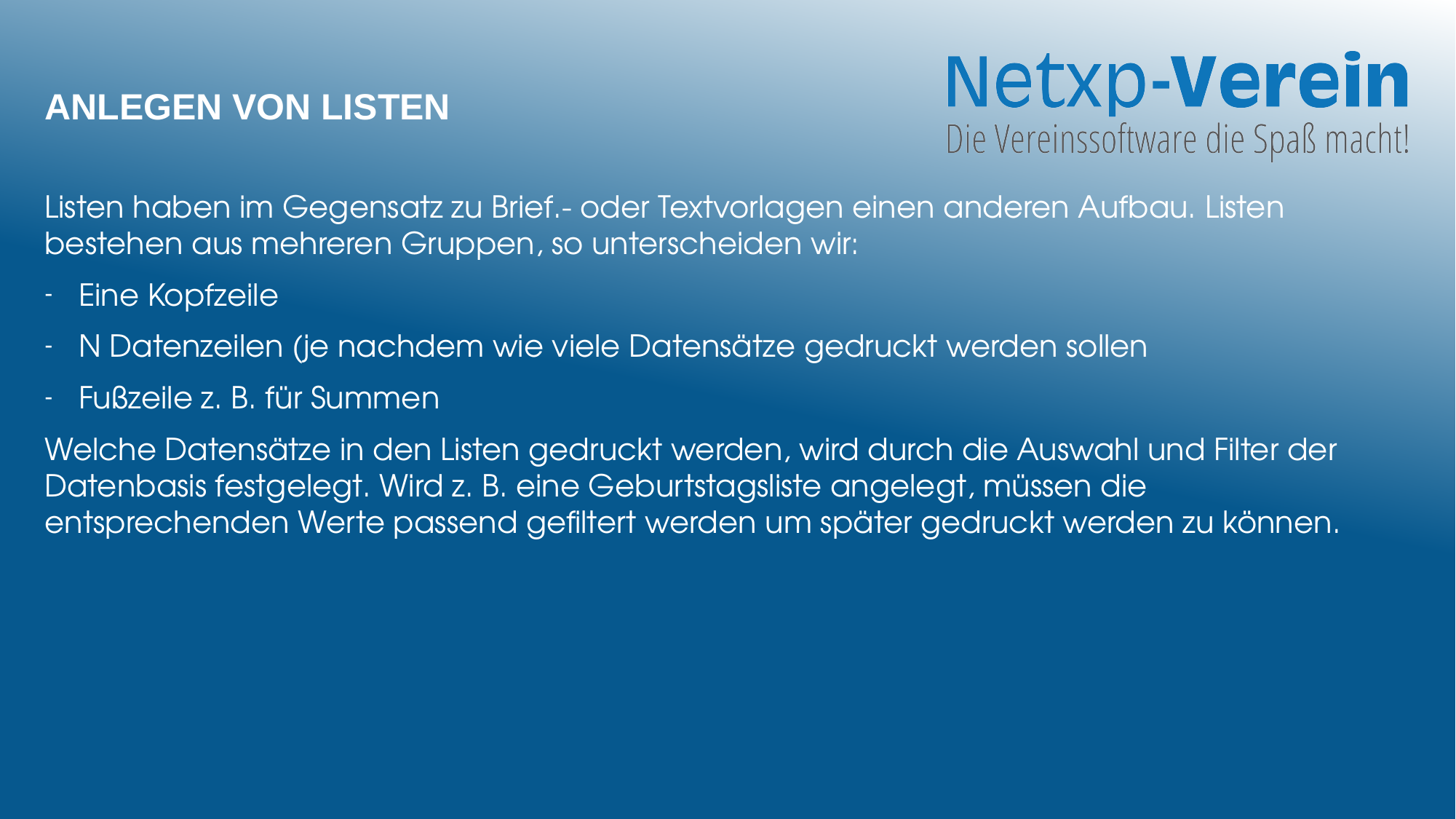

# Anlegen von Listen
Listen haben im Gegensatz zu Brief.- oder Textvorlagen einen anderen Aufbau. Listen bestehen aus mehreren Gruppen, so unterscheiden wir:
Eine Kopfzeile
N Datenzeilen (je nachdem wie viele Datensätze gedruckt werden sollen
Fußzeile z. B. für Summen
Welche Datensätze in den Listen gedruckt werden, wird durch die Auswahl und Filter der Datenbasis festgelegt. Wird z. B. eine Geburtstagsliste angelegt, müssen die entsprechenden Werte passend gefiltert werden um später gedruckt werden zu können.